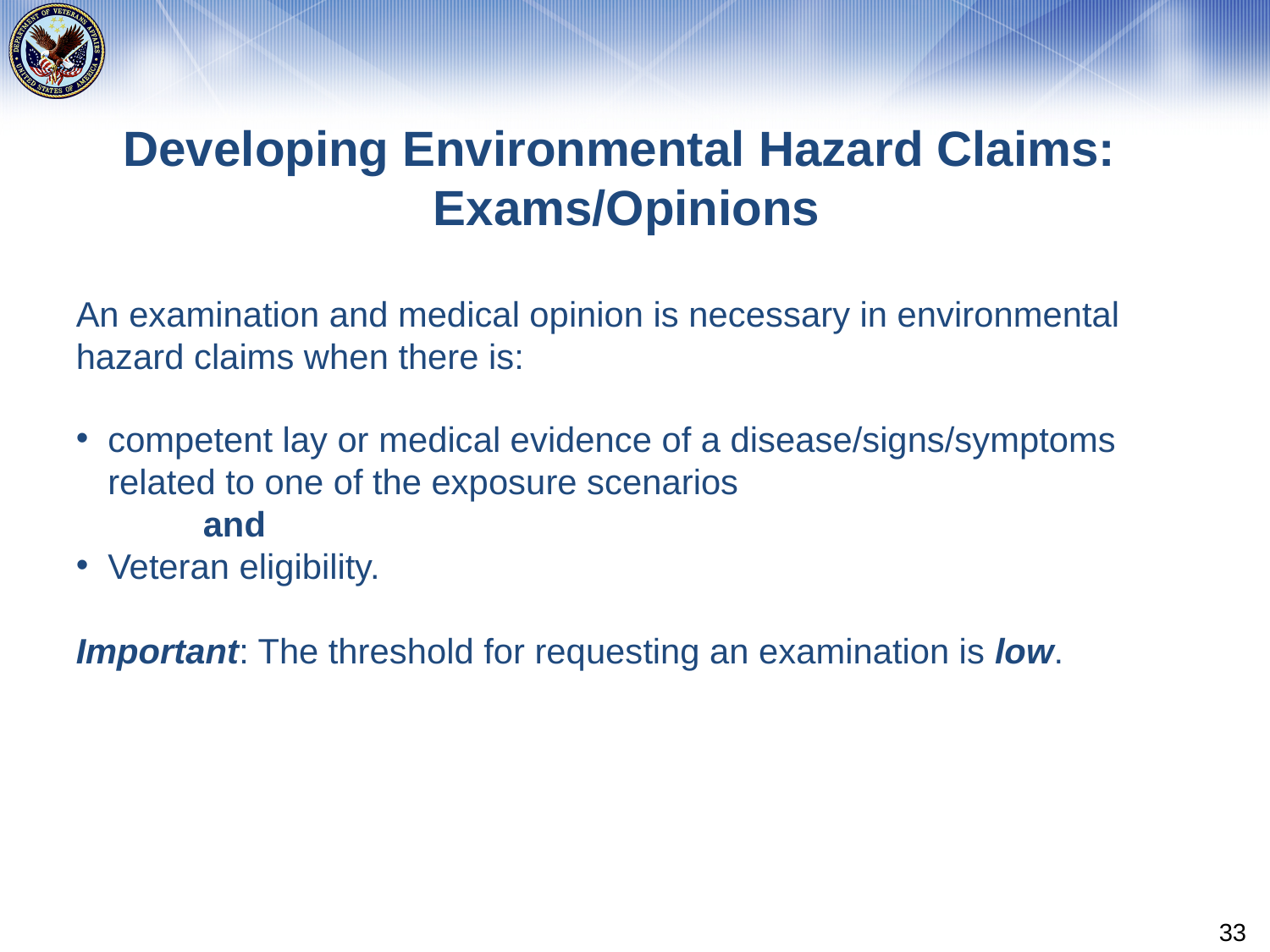

# Developing Environmental Hazard Claims: Exams/Opinions
An examination and medical opinion is necessary in environmental hazard claims when there is:

competent lay or medical evidence of a disease/signs/symptoms related to one of the exposure scenarios
	and
Veteran eligibility.

Important: The threshold for requesting an examination is low.

33